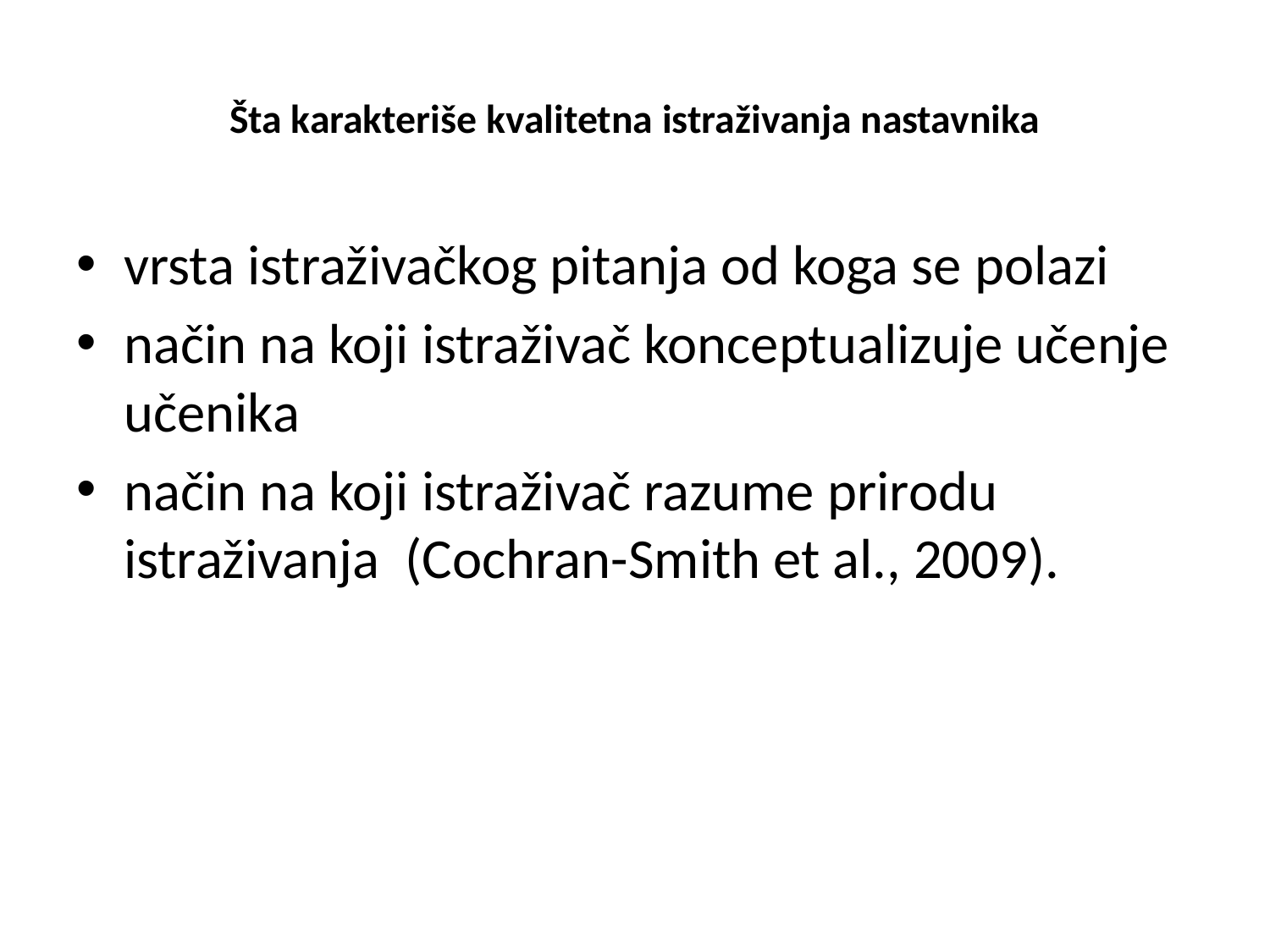

# Šta karakteriše kvalitetna istraživanja nastavnika
vrsta istraživačkog pitanja od koga se polazi
način na koji istraživač konceptualizuje učenje učenika
način na koji istraživač razume prirodu istraživanja  (Cochran-Smith et al., 2009).